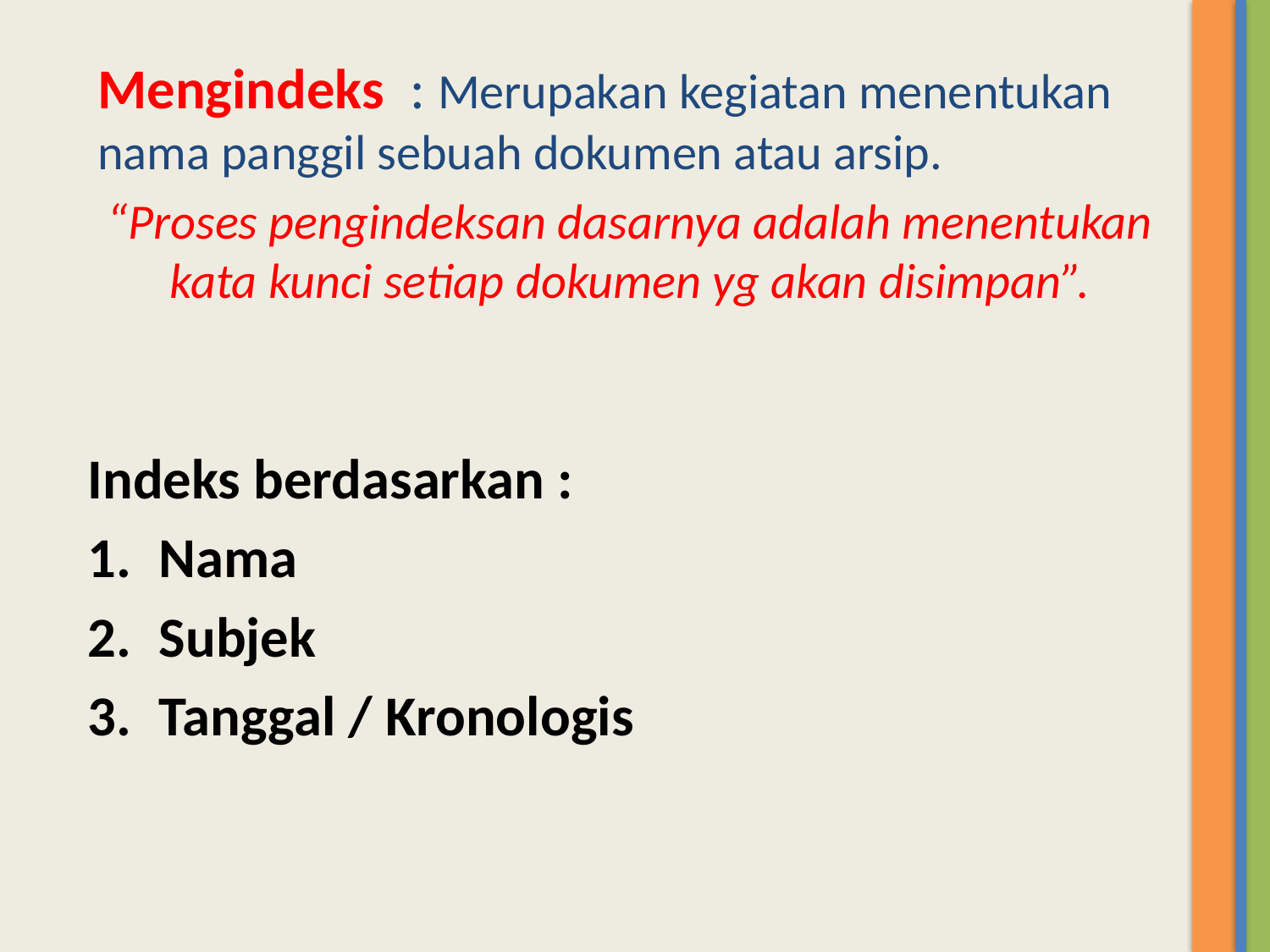

Mengindeks  : Merupakan kegiatan menentukan nama panggil sebuah dokumen atau arsip.
“Proses pengindeksan dasarnya adalah menentukan kata kunci setiap dokumen yg akan disimpan”.

Indeks berdasarkan :
Nama
Subjek
Tanggal / Kronologis